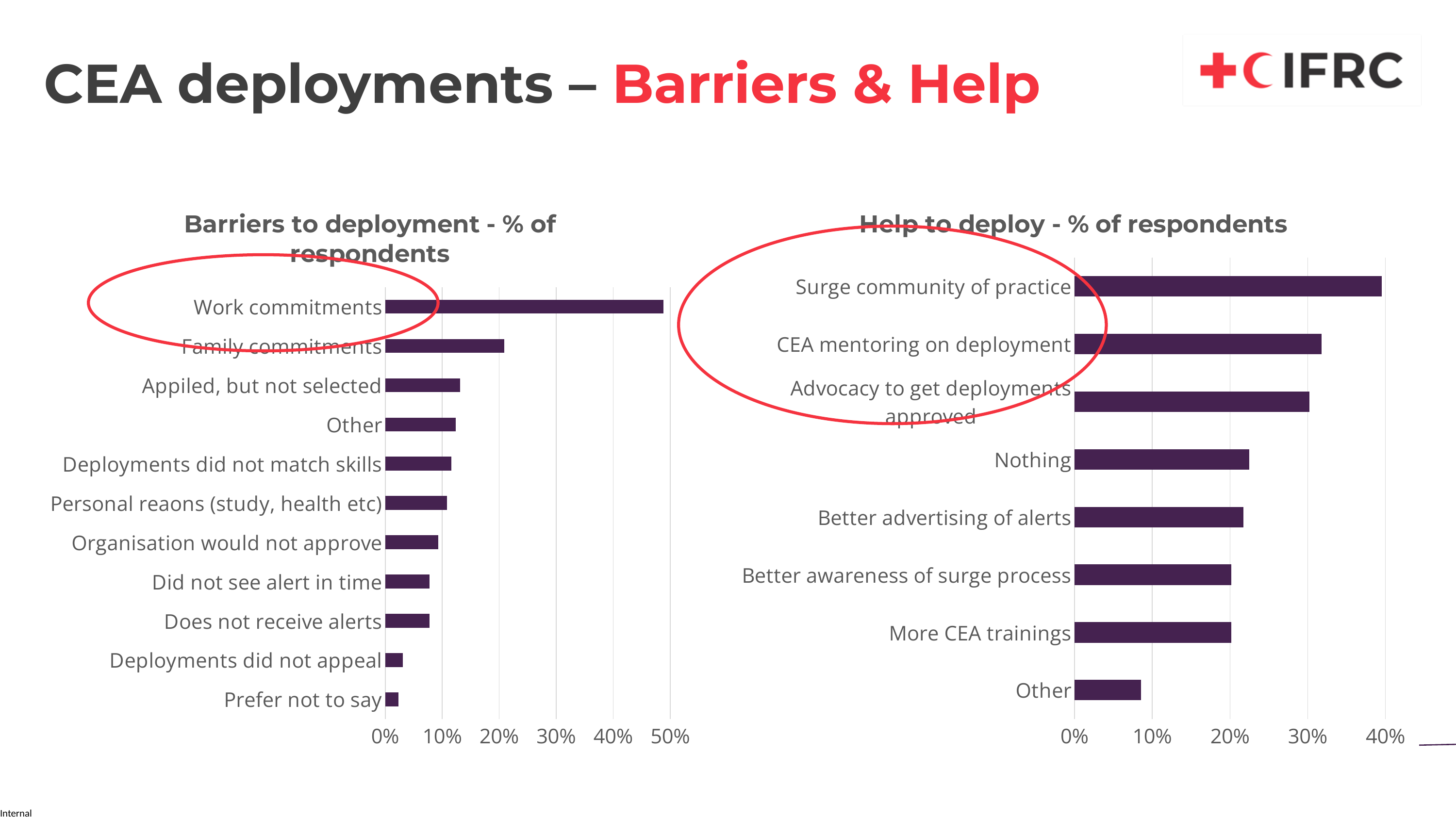

CEA deployments – Barriers & Help

### Chart: Help to deploy - % of respondents

| Category | % of respondents |
|---|---|
| Other | 0.08527131782945736 |
| More CEA trainings | 0.20155038759689922 |
| Better awareness of surge process | 0.20155038759689922 |
| Better advertising of alerts | 0.21705426356589147 |
| Nothing | 0.2248062015503876 |
| Advocacy to get deployments approved | 0.3023255813953488 |
| CEA mentoring on deployment | 0.3178294573643411 |
| Surge community of practice | 0.3953488372093023 |

### Chart: Barriers to deployment - % of respondents

| Category | % of respondents |
|---|---|
| Prefer not to say | 0.023255813953488372 |
| Deployments did not appeal | 0.031007751937984496 |
| Does not receive alerts | 0.07751937984496124 |
| Did not see alert in time | 0.07751937984496124 |
| Organisation would not approve | 0.09302325581395349 |
| Personal reaons (study, health etc) | 0.10852713178294573 |
| Deployments did not match skills | 0.11627906976744186 |
| Other | 0.12403100775193798 |
| Appiled, but not selected | 0.13178294573643412 |
| Family commitments | 0.20930232558139536 |
| Work commitments | 0.4883720930232558 |